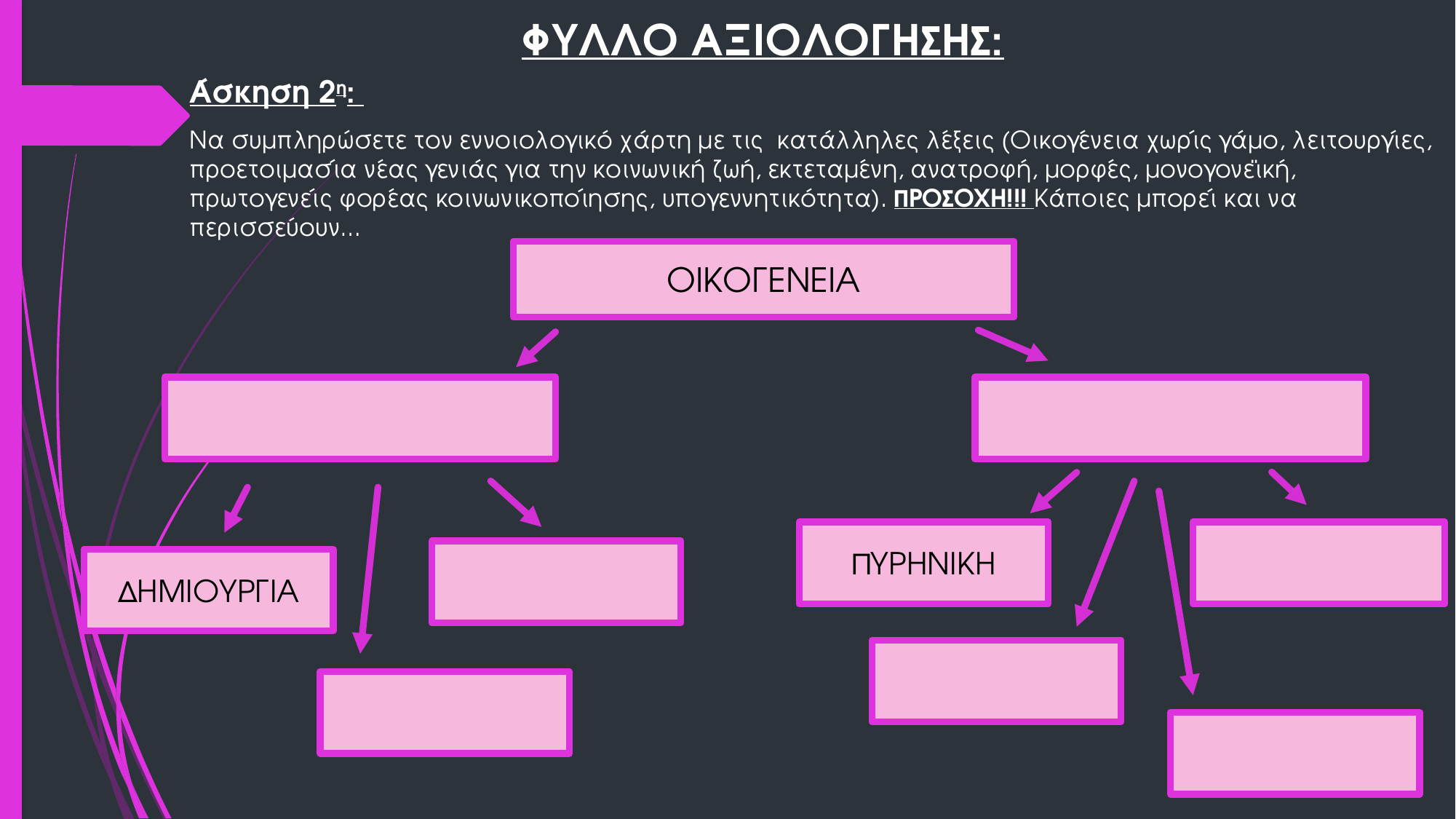

ΦΥΛΛΟ ΑΞΙΟΛΟΓΗΣΗΣ:
Άσκηση 2η:
Να συμπληρώσετε τον εννοιολογικό χάρτη με τις  κατάλληλες λέξεις (Οικογένεια χωρίς γάμο, λειτουργίες, προετοιμασία νέας γενιάς για την κοινωνική ζωή, εκτεταμένη, ανατροφή, μορφές, μονογονεϊκή, πρωτογενείς φορέας κοινωνικοποίησης, υπογεννητικότητα). ΠΡΟΣΟΧΗ!!! Κάποιες μπορεί και να περισσεύουν…
ΟΙΚΟΓΕΝΕΙΑ

ΠΥΡΗΝΙΚΗ

ΔΗΜΙΟΥΡΓΙΑ